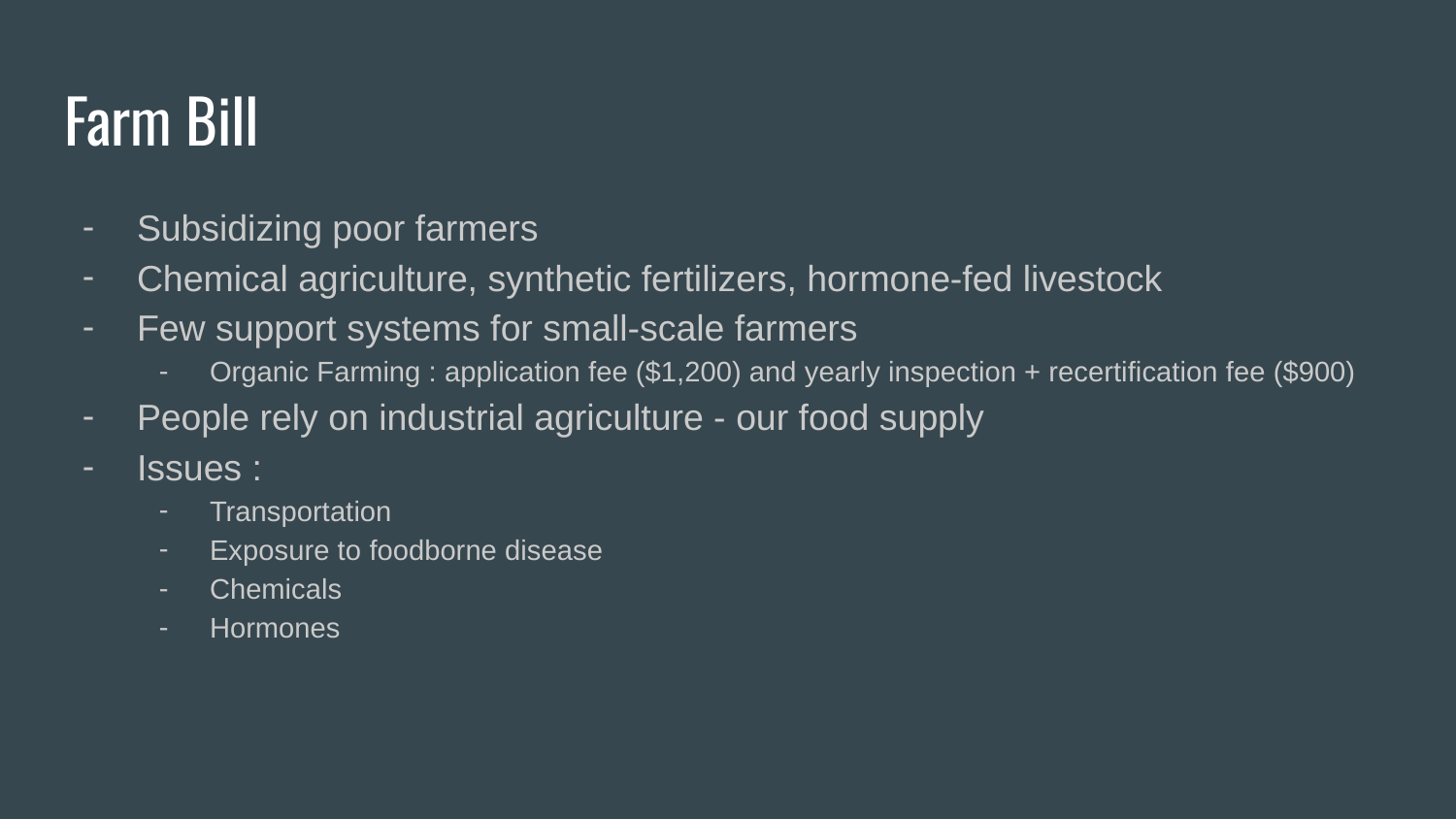

# Farm Bill
Subsidizing poor farmers
Chemical agriculture, synthetic fertilizers, hormone-fed livestock
Few support systems for small-scale farmers
Organic Farming : application fee ($1,200) and yearly inspection + recertification fee ($900)
People rely on industrial agriculture - our food supply
Issues :
Transportation
Exposure to foodborne disease
Chemicals
Hormones